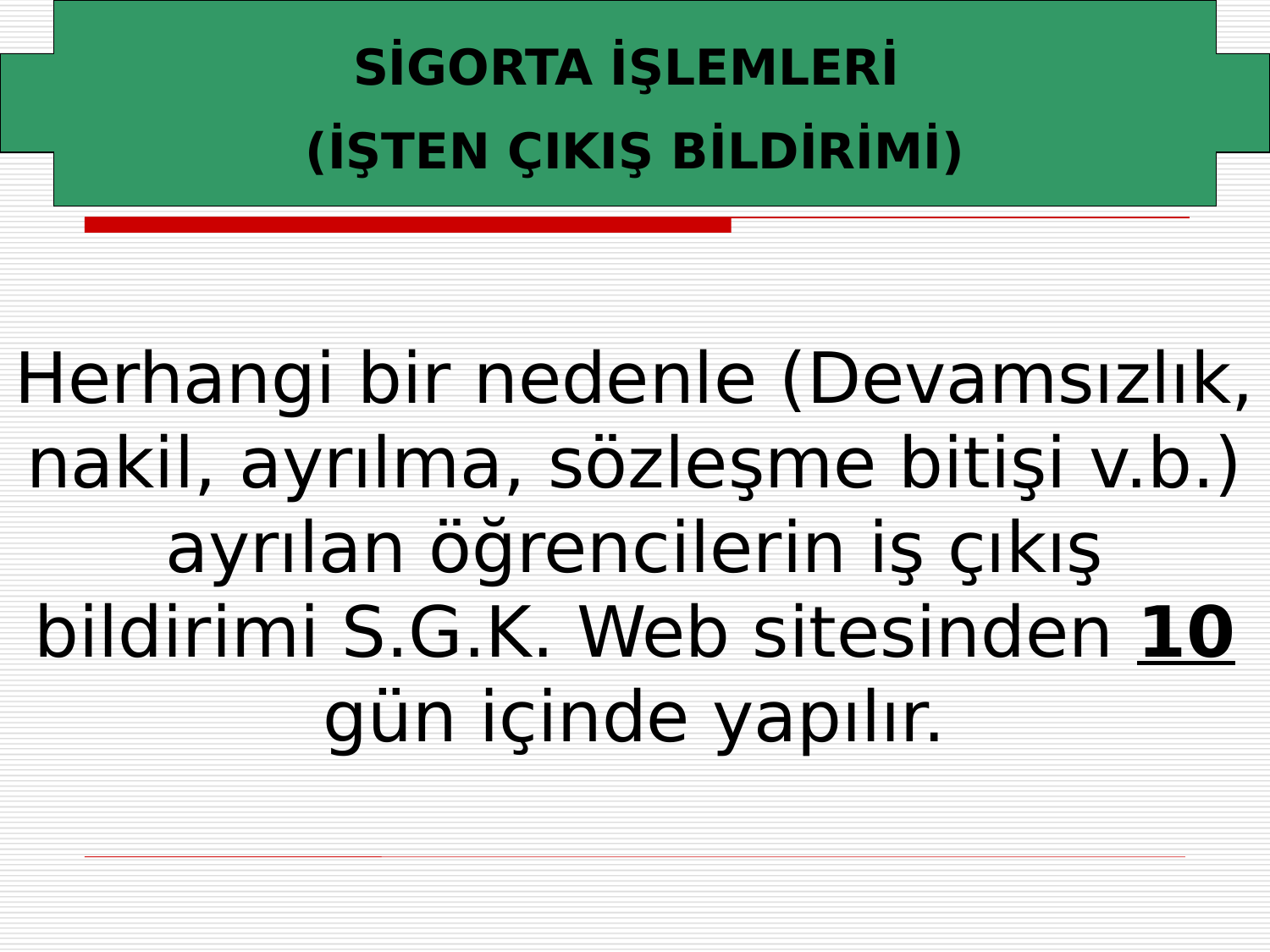

SİGORTA İŞLEMLERİ
(İŞTEN ÇIKIŞ BİLDİRİMİ)

Herhangi bir nedenle (Devamsızlık, nakil, ayrılma, sözleşme bitişi v.b.) ayrılan öğrencilerin iş çıkış bildirimi S.G.K. Web sitesinden 10 gün içinde yapılır.